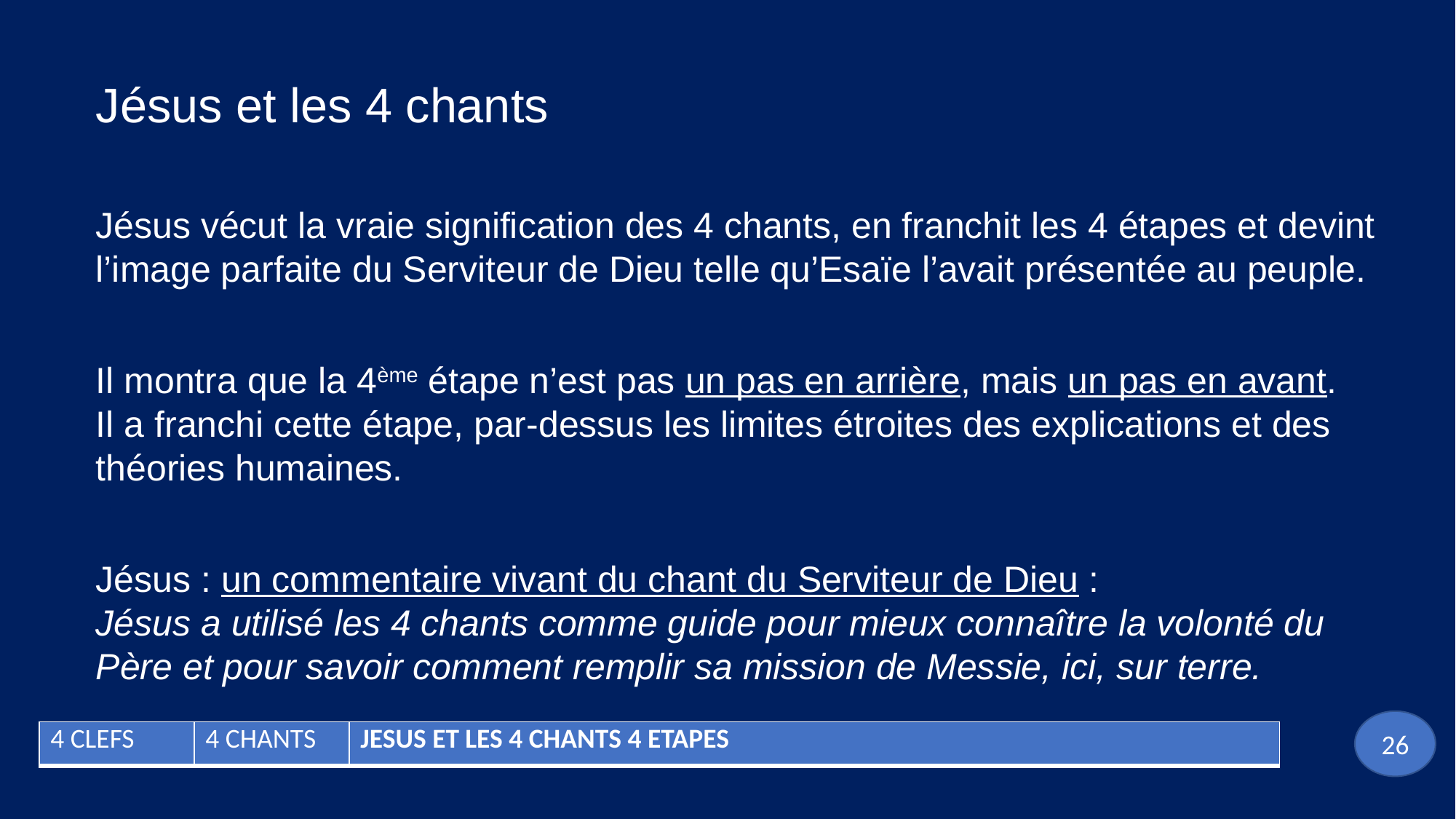

Jésus et les 4 chants
Jésus vécut la vraie signification des 4 chants, en franchit les 4 étapes et devint l’image parfaite du Serviteur de Dieu telle qu’Esaïe l’avait présentée au peuple.
Il montra que la 4ème étape n’est pas un pas en arrière, mais un pas en avant. Il a franchi cette étape, par-dessus les limites étroites des explications et des théories humaines.
Jésus : un commentaire vivant du chant du Serviteur de Dieu :
Jésus a utilisé les 4 chants comme guide pour mieux connaître la volonté du Père et pour savoir comment remplir sa mission de Messie, ici, sur terre.
26
| 4 CLEFS | 4 CHANTS | JESUS ET LES 4 CHANTS 4 ETAPES |
| --- | --- | --- |